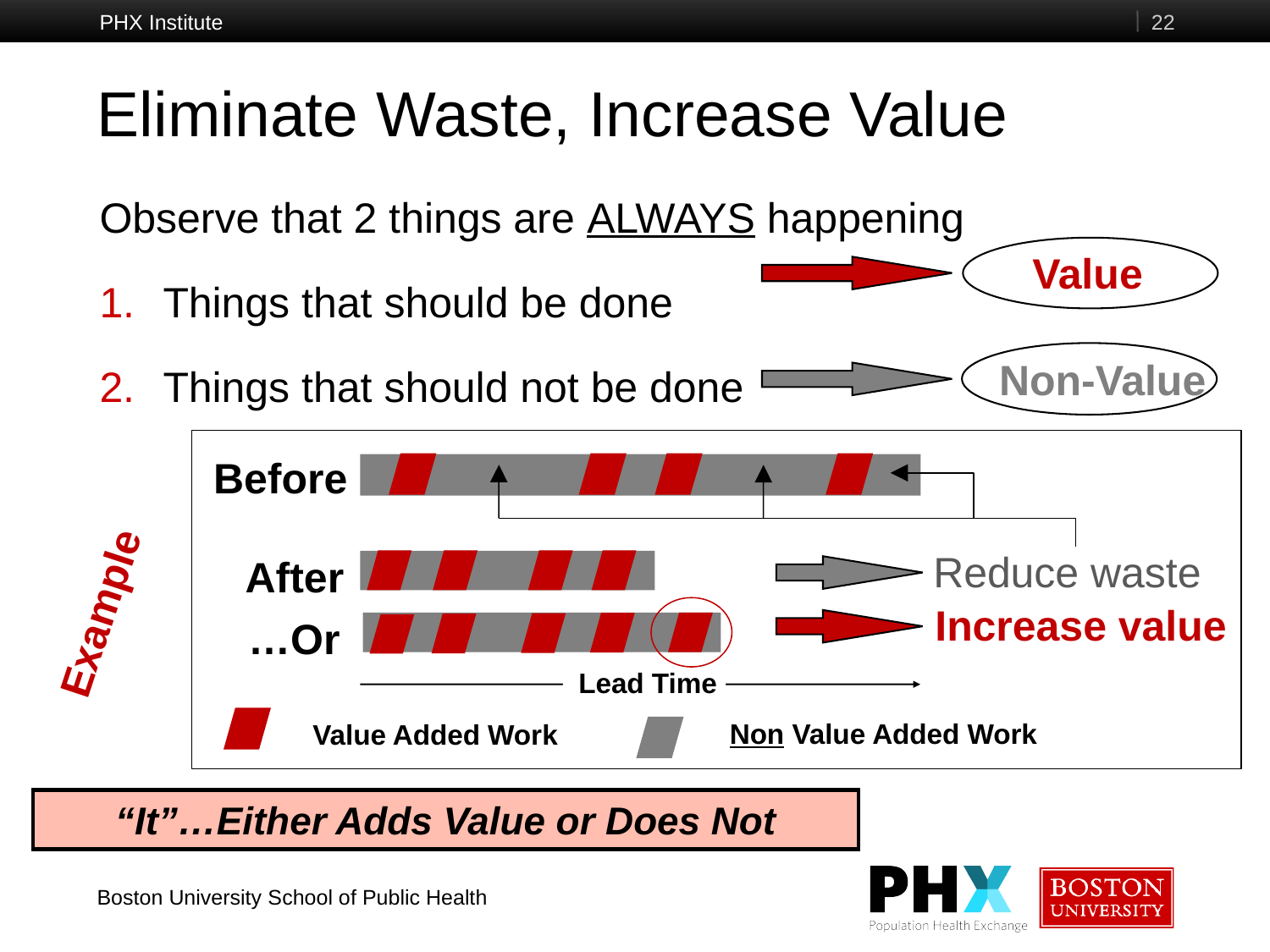

PHX Institute
22
# Eliminate Waste, Increase Value
Observe that 2 things are ALWAYS happening
Things that should be done
Things that should not be done

Value

Non-Value

Before

Reduce waste

After

Example
Increase value

…Or

  Lead Time

Non Value Added Work

Value Added Work

“It”…Either Adds Value or Does Not